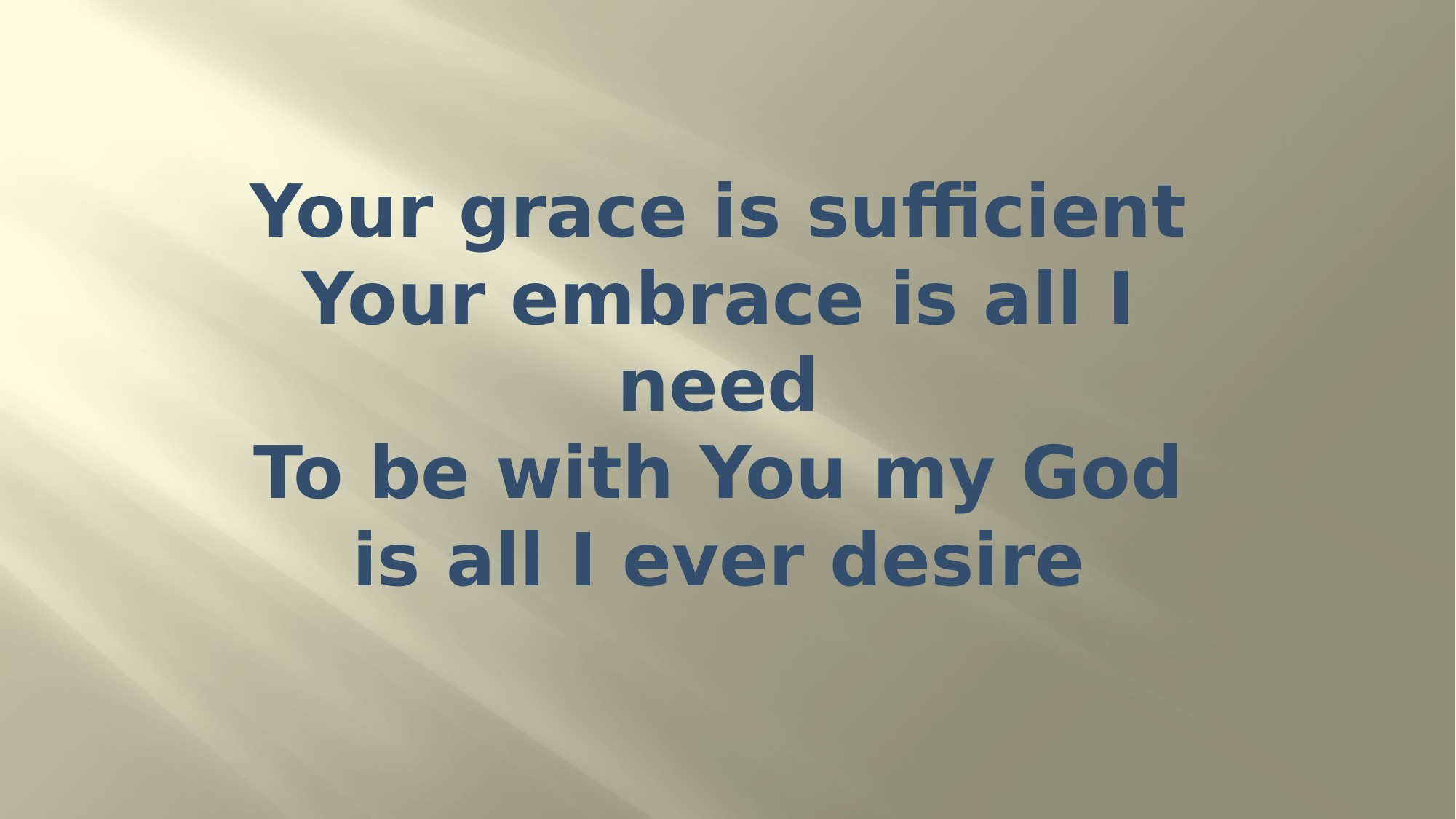

# Your grace is sufficient Your embrace is all I need To be with You my God is all I ever desire